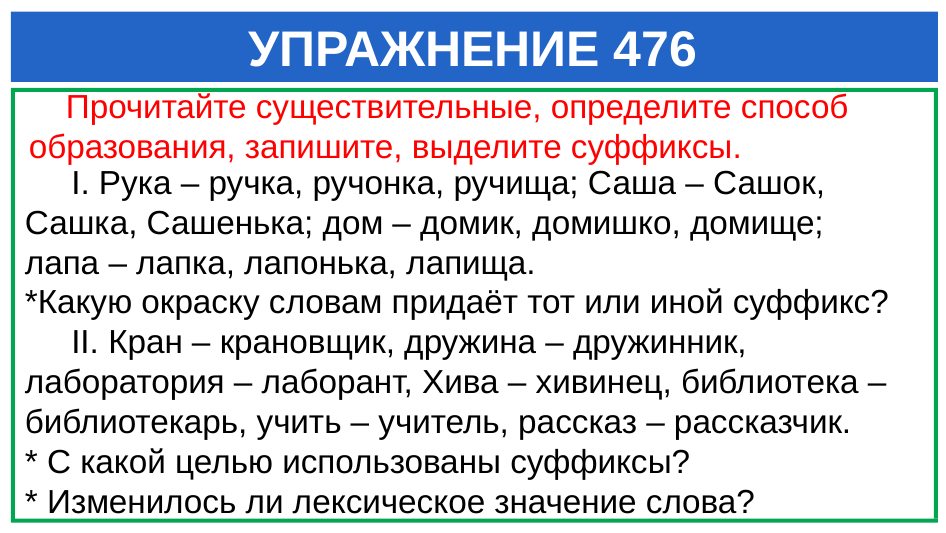

# УПРАЖНЕНИЕ 476
      Прочитайте существительные, определите способ
  образования, запишите, выделите суффиксы.
     I. Рука – ручка, ручонка, ручища; Саша – Сашок, Сашка, Сашенька; дом – домик, домишко, домище; лапа – лапка, лапонька, лапища.
*Какую окраску словам придаёт тот или иной суффикс?
     II. Кран – крановщик, дружина – дружинник, лаборатория – лаборант, Хива – хивинец, библиотека – библиотекарь, учить – учитель, рассказ – рассказчик.
* С какой целью использованы суффиксы?
* Изменилось ли лексическое значение слова?